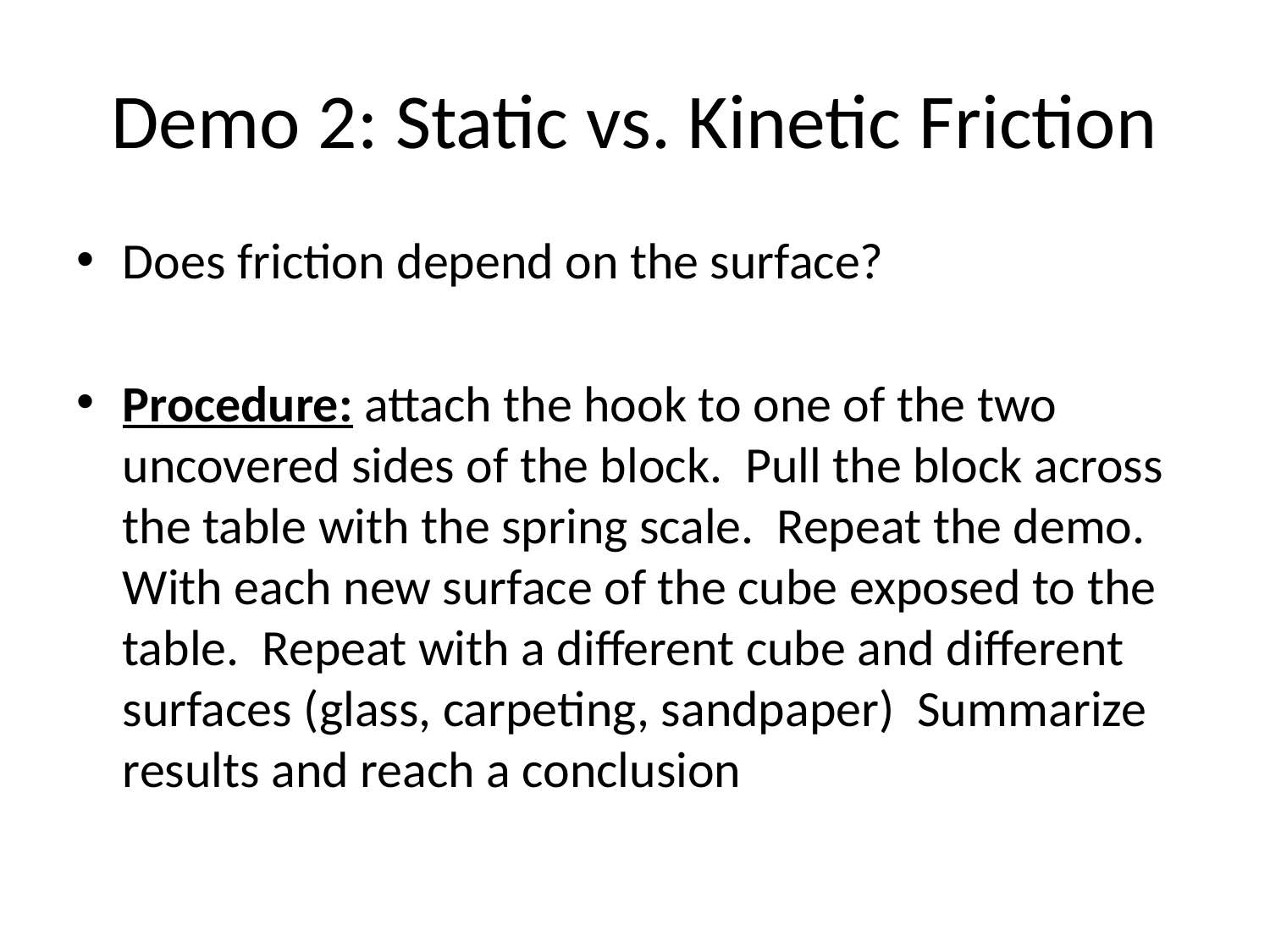

# Demo 2: Static vs. Kinetic Friction
Does friction depend on the surface?

Procedure: attach the hook to one of the two uncovered sides of the block.  Pull the block across the table with the spring scale.  Repeat the demo. With each new surface of the cube exposed to the table.  Repeat with a different cube and different surfaces (glass, carpeting, sandpaper)  Summarize results and reach a conclusion